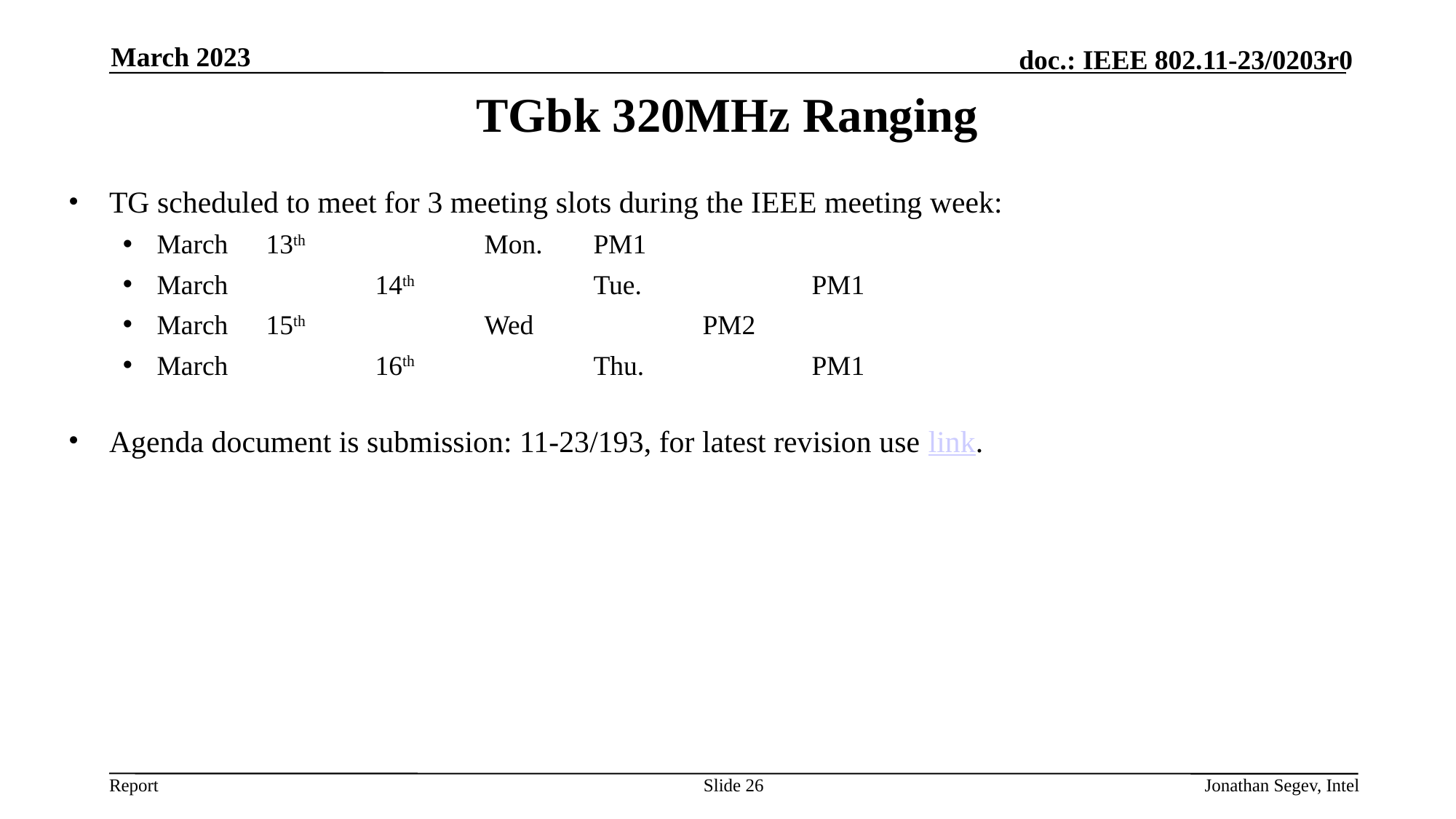

March 2023
# TGbk 320MHz Ranging
TG scheduled to meet for 3 meeting slots during the IEEE meeting week:
March 	13th		Mon. 	PM1
March		14th 		Tue.		PM1
March 	15th		Wed		PM2
March		16th		Thu.		PM1

Agenda document is submission: 11-23/193, for latest revision use link.

Slide 26
Jonathan Segev, Intel